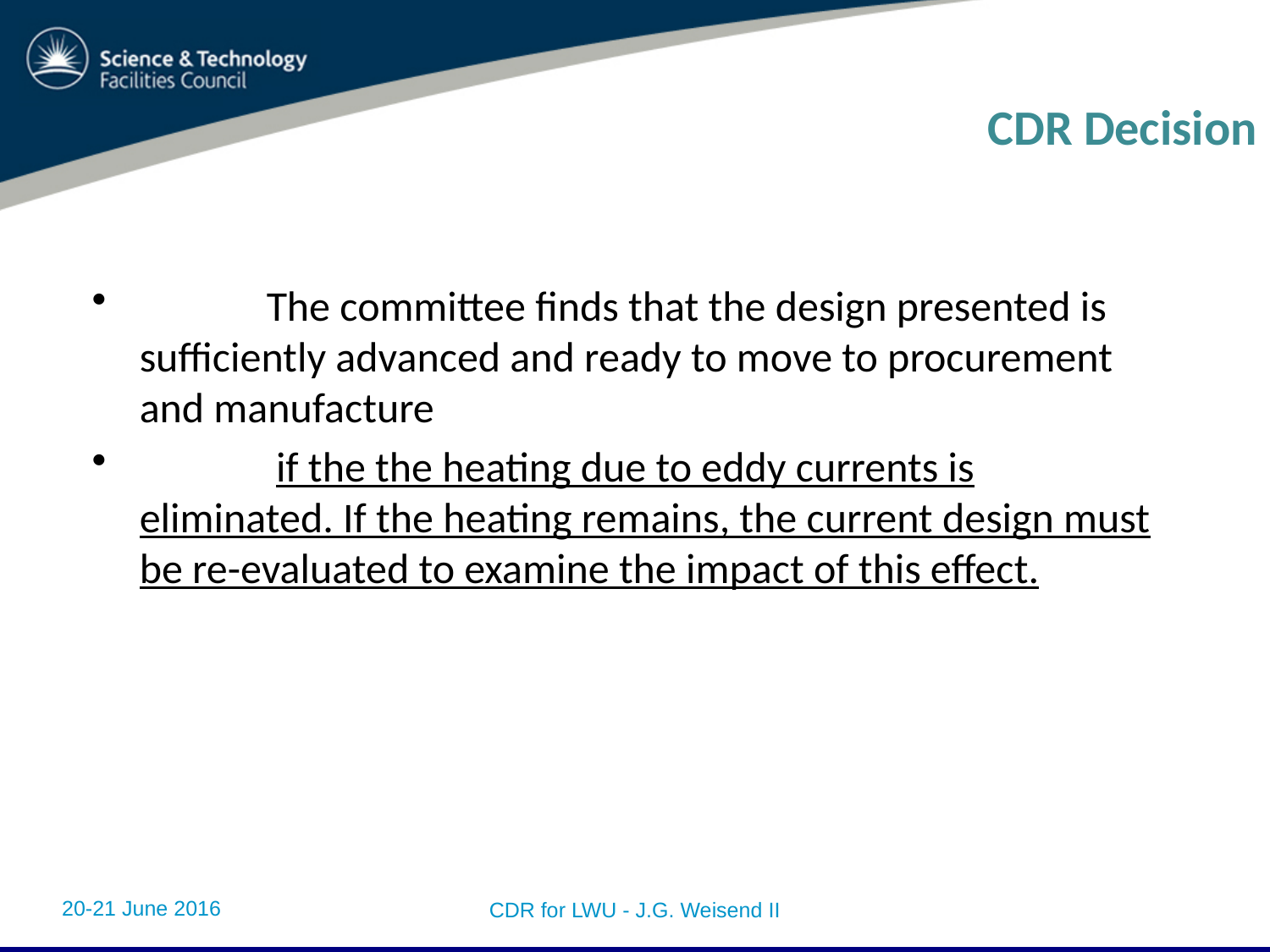

# CDR Decision
	The committee finds that the design presented is sufficiently advanced and ready to move to procurement and manufacture
	 if the the heating due to eddy currents is eliminated. If the heating remains, the current design must be re-evaluated to examine the impact of this effect.

20-21 June 2016
CDR for LWU - J.G. Weisend II